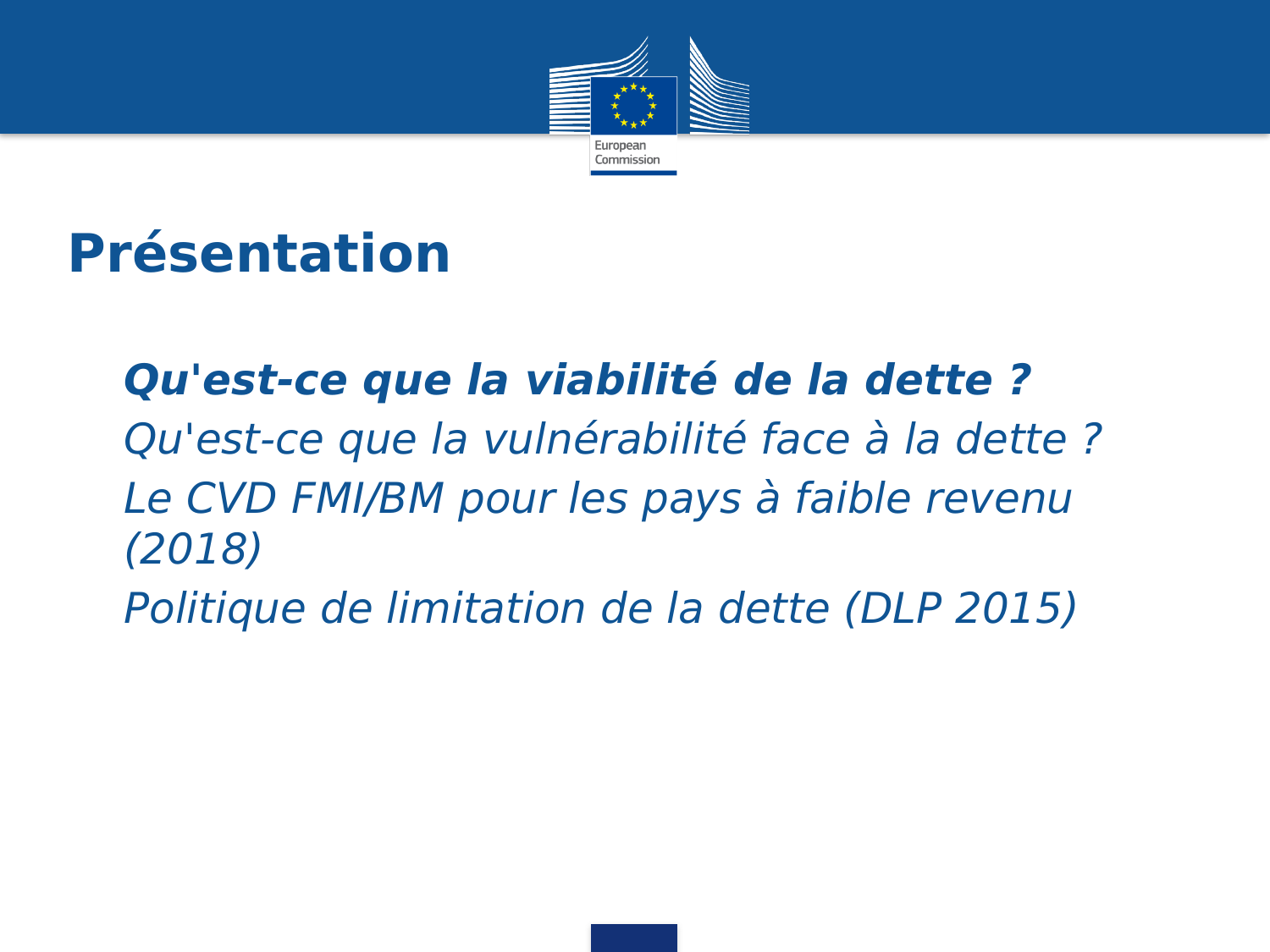

# Présentation
Qu'est-ce que la viabilité de la dette ?
Qu'est-ce que la vulnérabilité face à la dette ?
Le CVD FMI/BM pour les pays à faible revenu (2018)
Politique de limitation de la dette (DLP 2015)